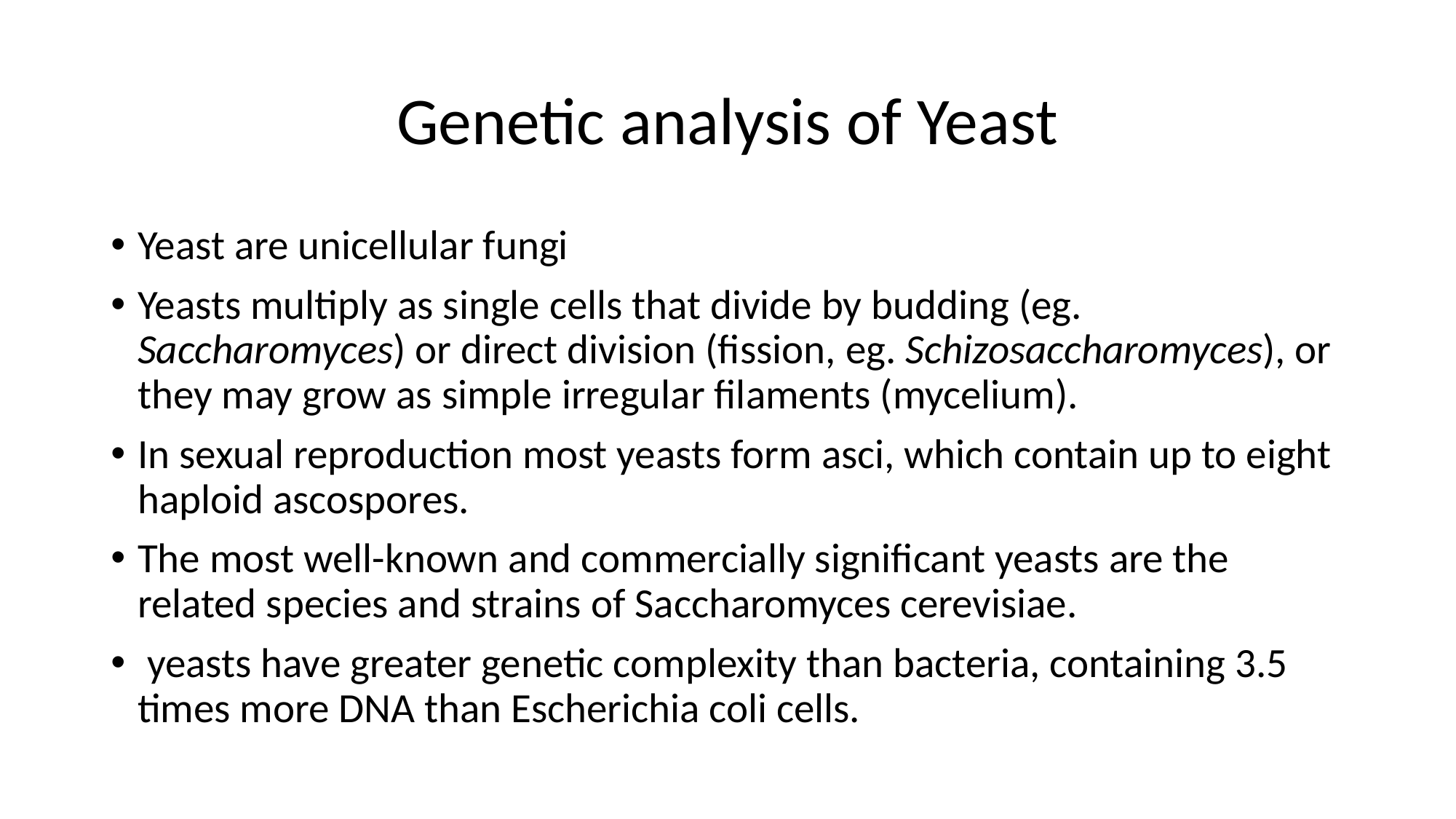

# Genetic analysis of Yeast
Yeast are unicellular fungi
Yeasts multiply as single cells that divide by budding (eg. Saccharomyces) or direct division (fission, eg. Schizosaccharomyces), or they may grow as simple irregular filaments (mycelium).
In sexual reproduction most yeasts form asci, which contain up to eight haploid ascospores.
The most well-known and commercially significant yeasts are the related species and strains of Saccharomyces cerevisiae.
 yeasts have greater genetic complexity than bacteria, containing 3.5 times more DNA than Escherichia coli cells.